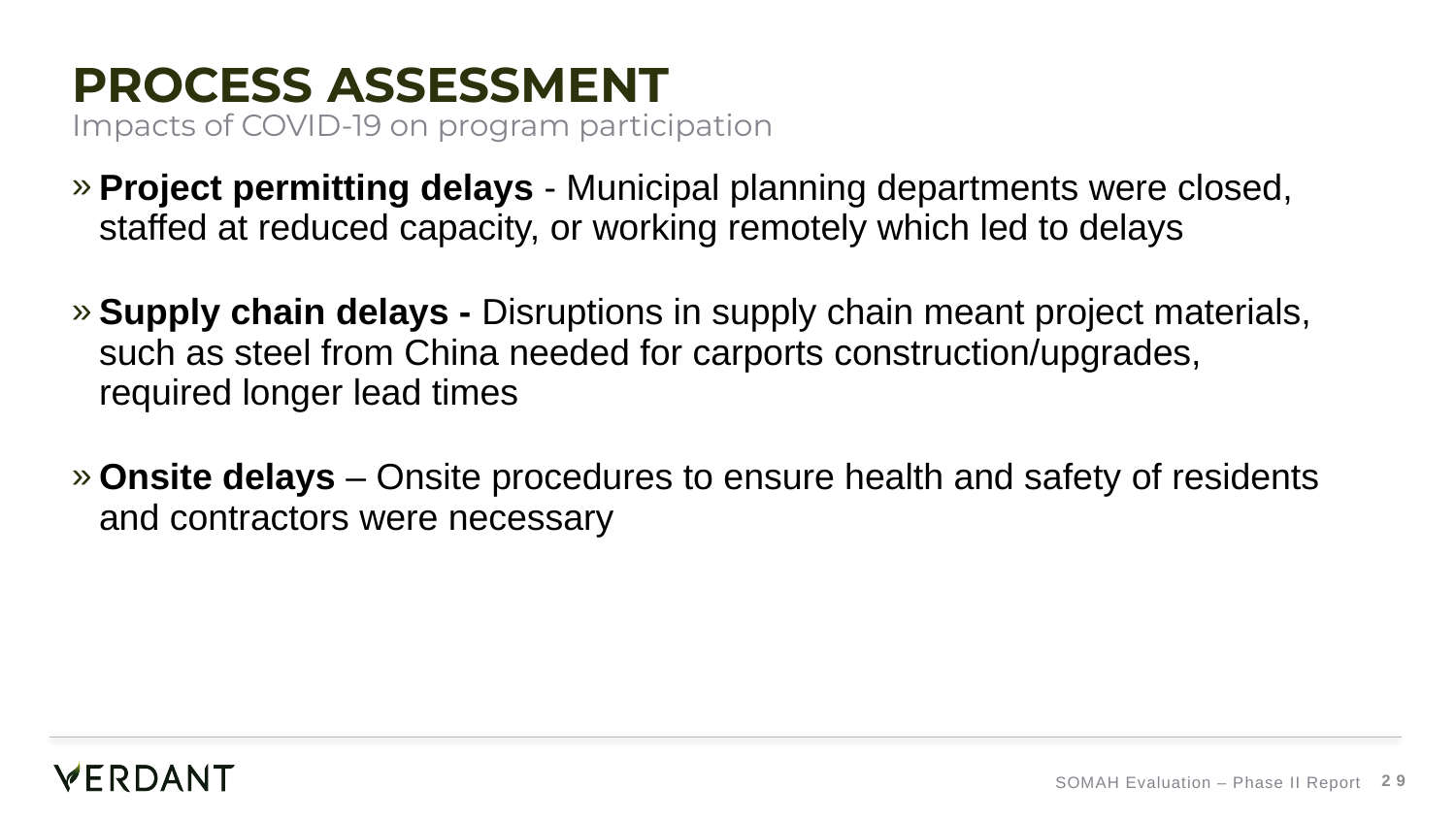

# Process Assessment
Impacts of COVID-19 on program participation
Project permitting delays - Municipal planning departments were closed, staffed at reduced capacity, or working remotely which led to delays
Supply chain delays - Disruptions in supply chain meant project materials, such as steel from China needed for carports construction/upgrades, required longer lead times
Onsite delays – Onsite procedures to ensure health and safety of residents and contractors were necessary
SOMAH Evaluation – Phase II Report